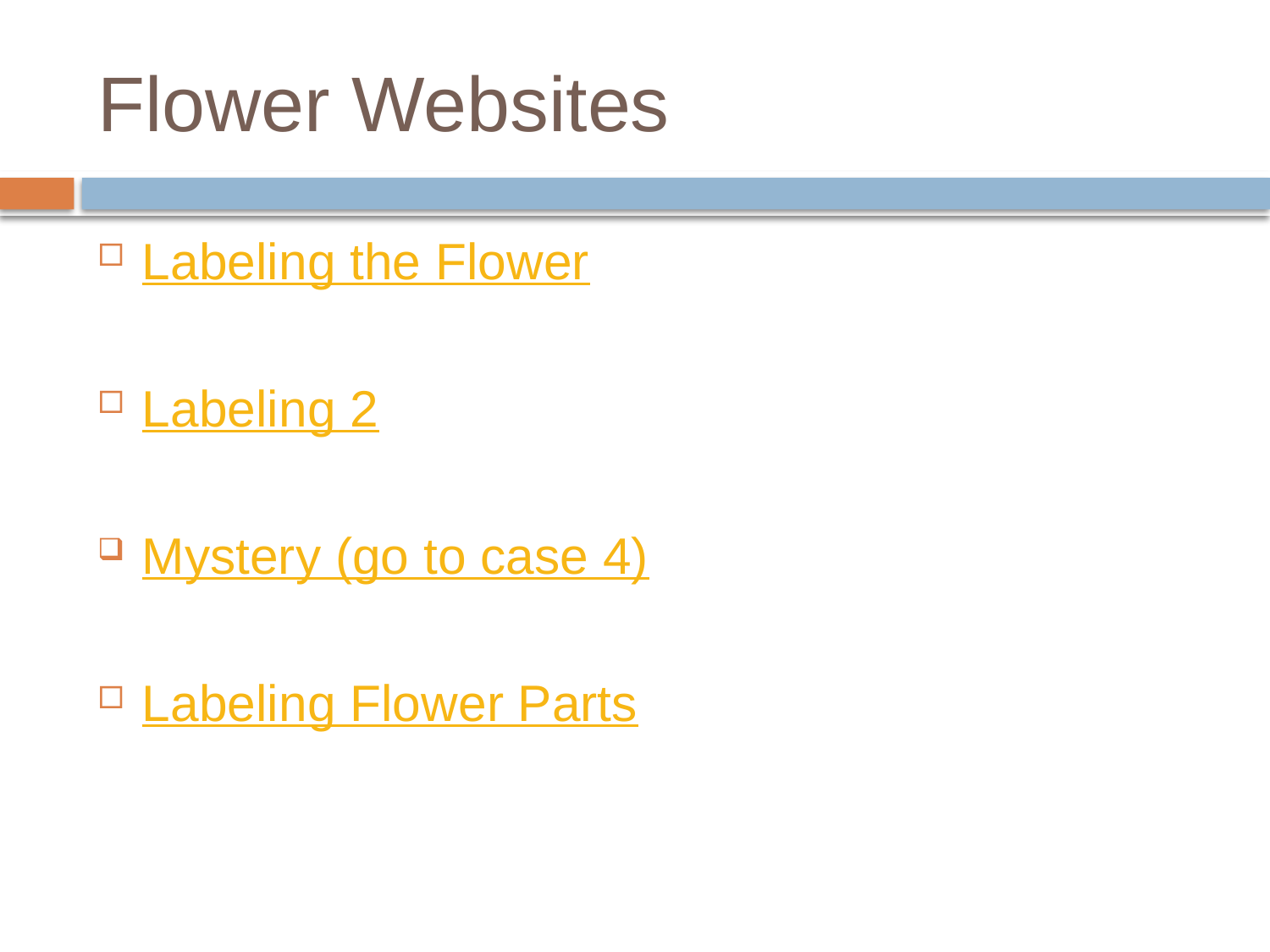

# Flower Websites
Labeling the Flower

Labeling 2

Mystery (go to case 4)

Labeling Flower Parts